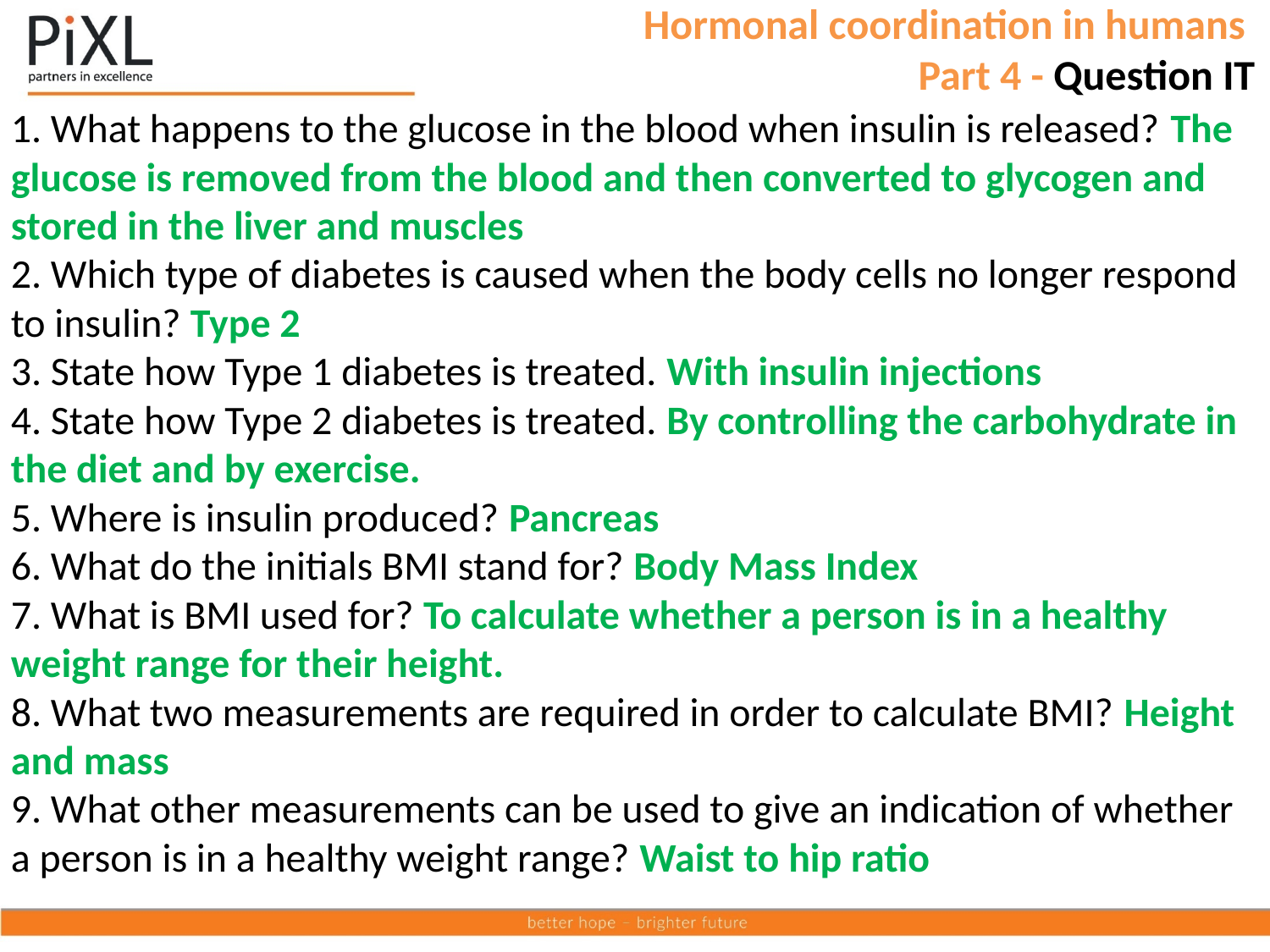

Hormonal coordination in humans
Part 4 - Question IT
1. What happens to the glucose in the blood when insulin is released? The glucose is removed from the blood and then converted to glycogen and stored in the liver and muscles
2. Which type of diabetes is caused when the body cells no longer respond to insulin? Type 2
3. State how Type 1 diabetes is treated. With insulin injections
4. State how Type 2 diabetes is treated. By controlling the carbohydrate in the diet and by exercise.
5. Where is insulin produced? Pancreas
6. What do the initials BMI stand for? Body Mass Index
7. What is BMI used for? To calculate whether a person is in a healthy weight range for their height.
8. What two measurements are required in order to calculate BMI? Height and mass
9. What other measurements can be used to give an indication of whether a person is in a healthy weight range? Waist to hip ratio